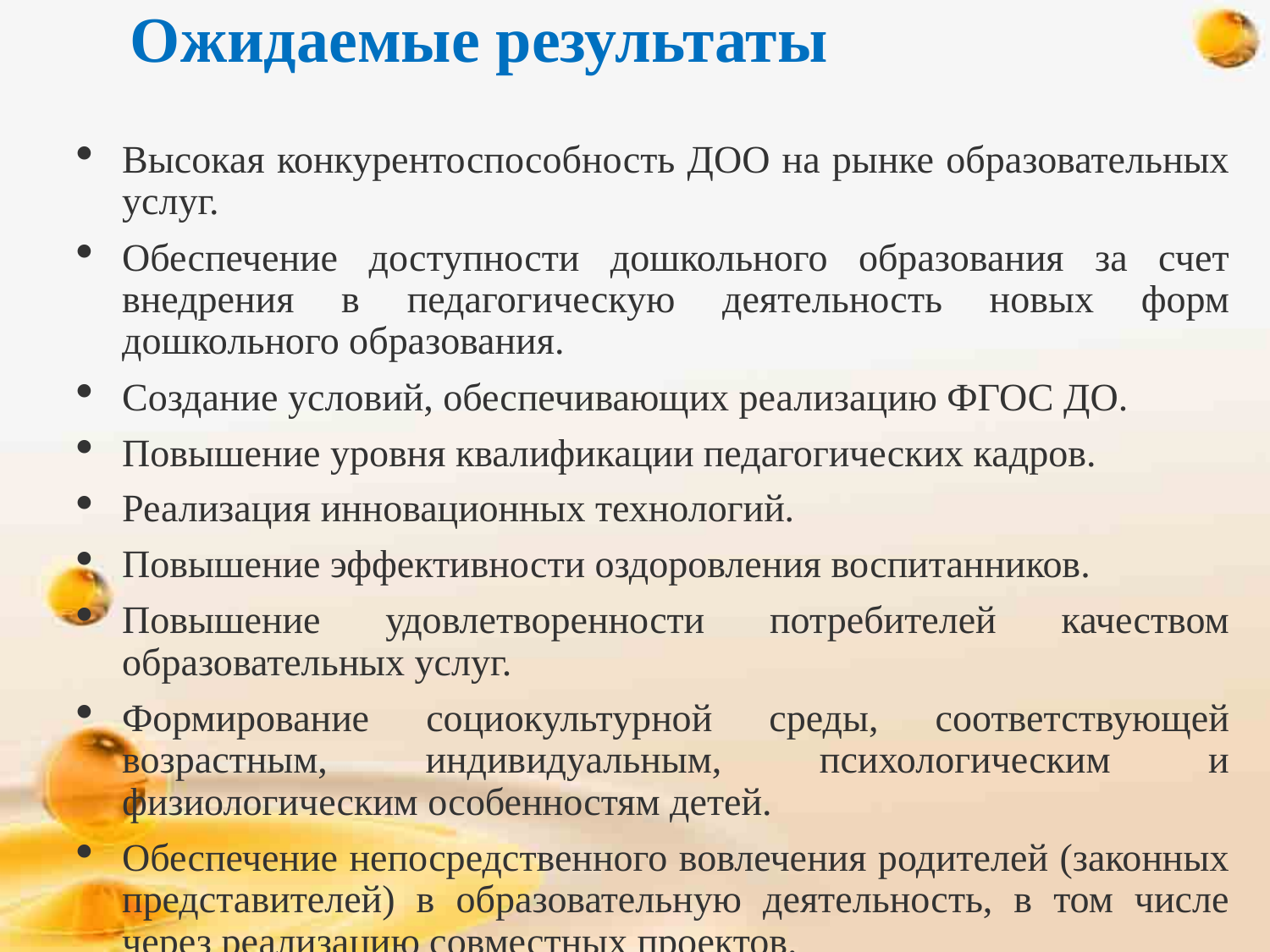

# Ожидаемые результаты
Высокая конкурентоспособность ДОО на рынке образовательных услуг.
Обеспечение доступности дошкольного образования за счет внедрения в педагогическую деятельность новых форм дошкольного образования.
Создание условий, обеспечивающих реализацию ФГОС ДО.
Повышение уровня квалификации педагогических кадров.
Реализация инновационных технологий.
Повышение эффективности оздоровления воспитанников.
Повышение удовлетворенности потребителей качеством образовательных услуг.
Формирование социокультурной среды, соответствующей возрастным, индивидуальным, психологическим и физиологическим особенностям детей.
Обеспечение непосредственного вовлечения родителей (законных представителей) в образовательную деятельность, в том числе через реализацию совместных проектов.